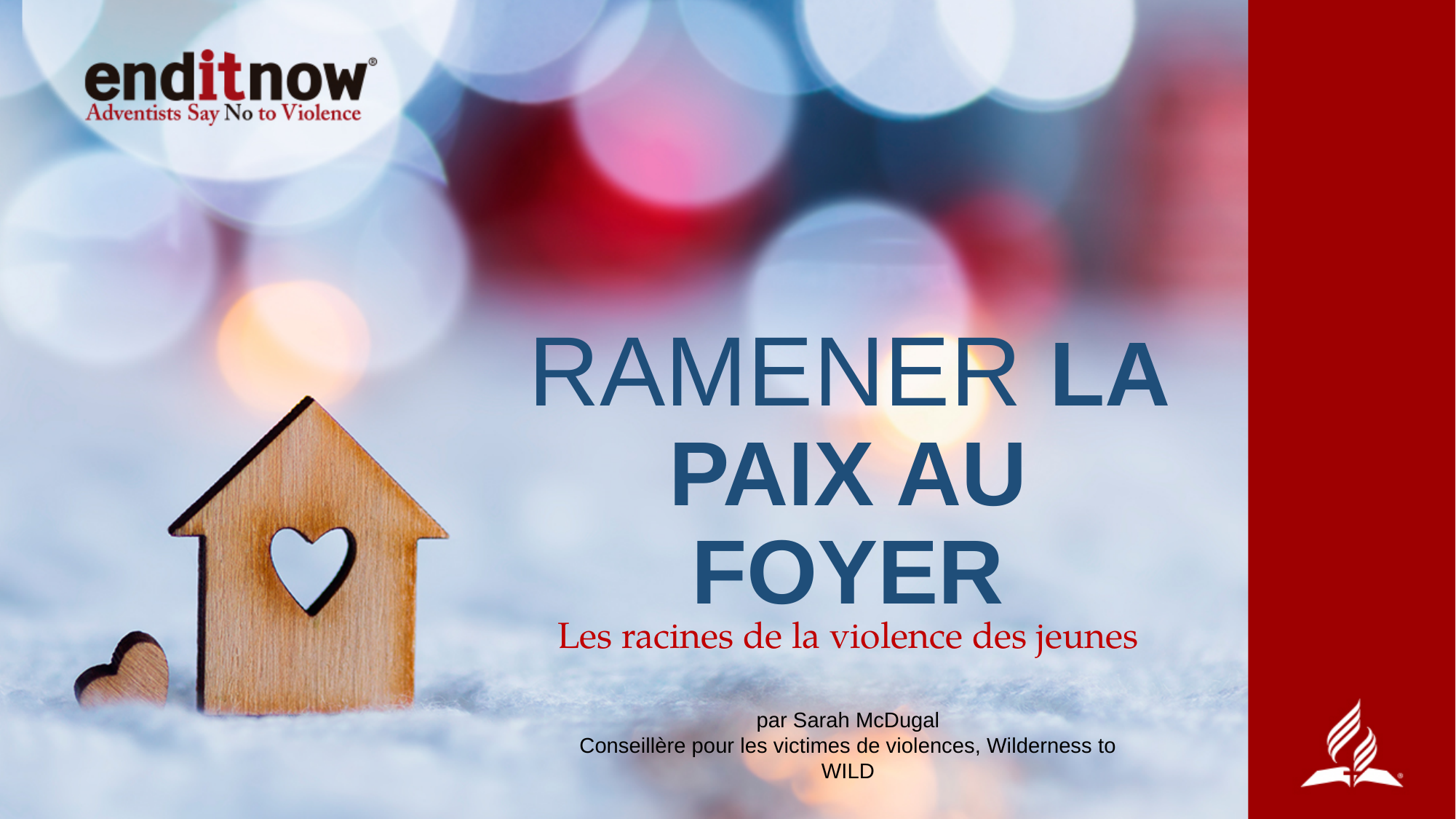

# RAMENER LA PAIX AU FOYER
Les racines de la violence des jeunes
par Sarah McDugal
Conseillère pour les victimes de violences, Wilderness to WILD